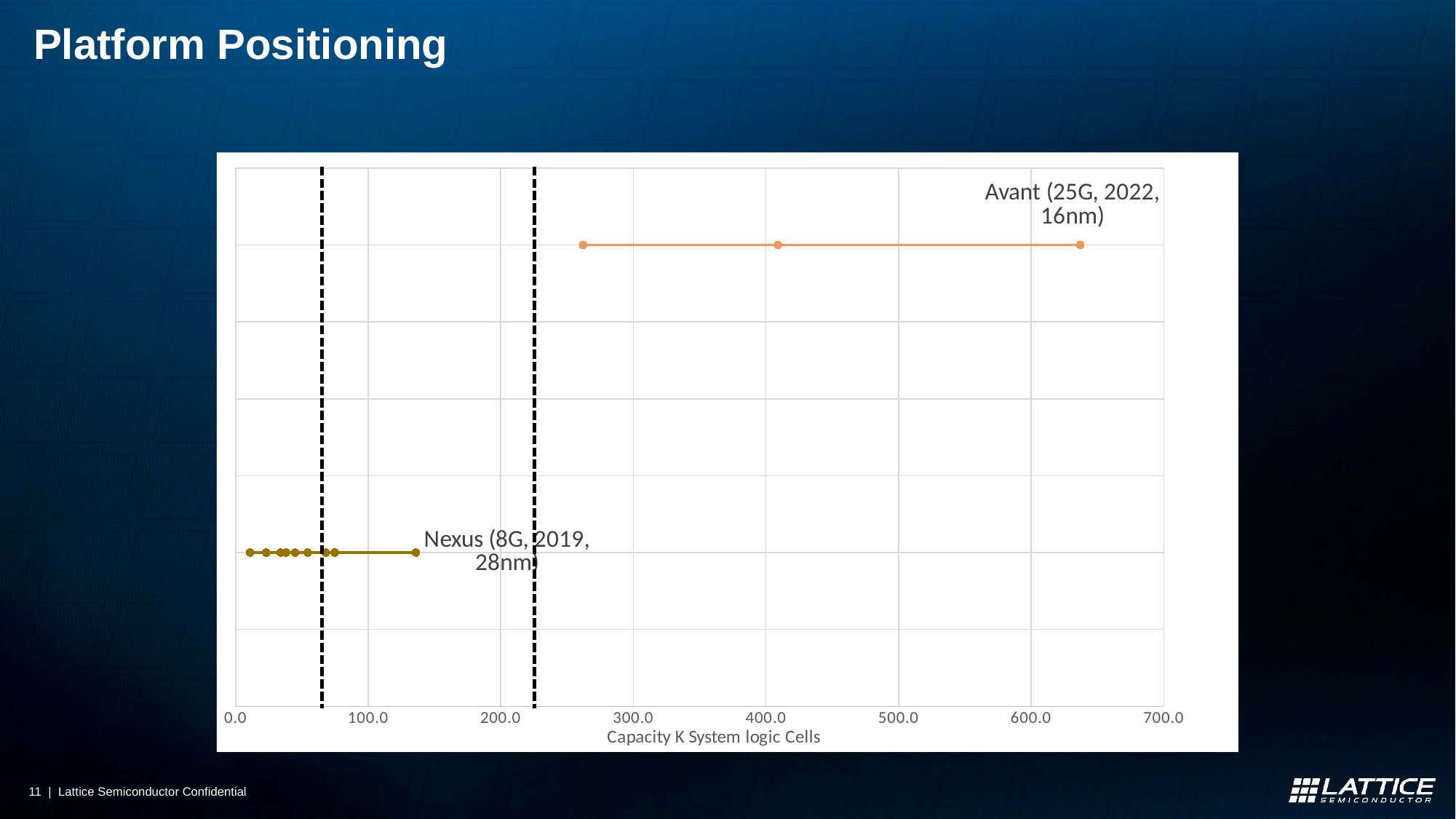

# Platform Positioning

### Chart

| Category | Nexus 2 (16G, 2024, 16nm) | Nexus (8G, 2019, 28nm) | Avant (25G, 2022, 16nm) |
|---|---|---|---|